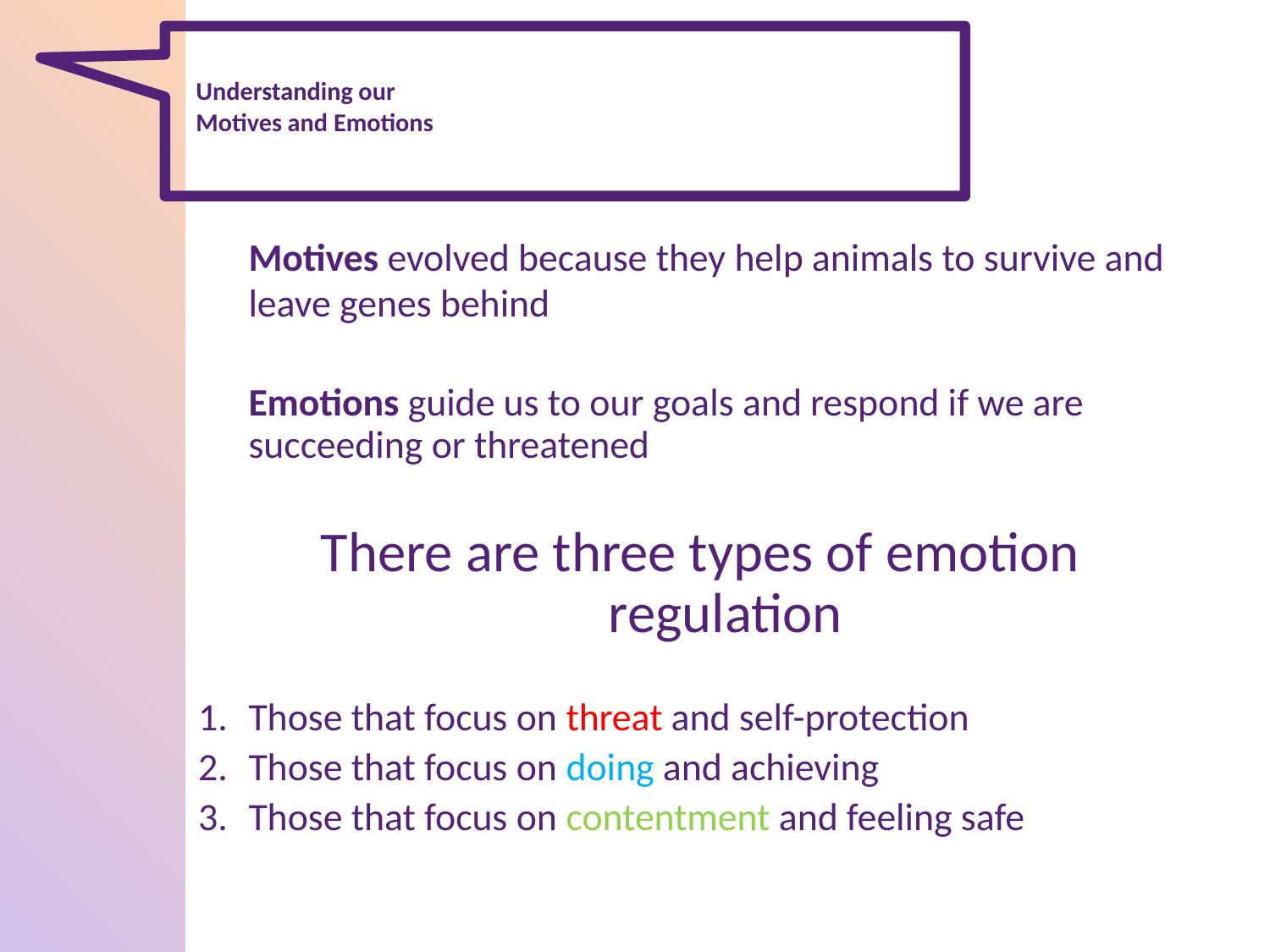

# Understanding our Motives and Emotions
	Motives evolved because they help animals to survive and leave genes behind

	Emotions guide us to our goals and respond if we are succeeding or threatened

There are three types of emotion regulation

Those that focus on threat and self-protection
Those that focus on doing and achieving
Those that focus on contentment and feeling safe